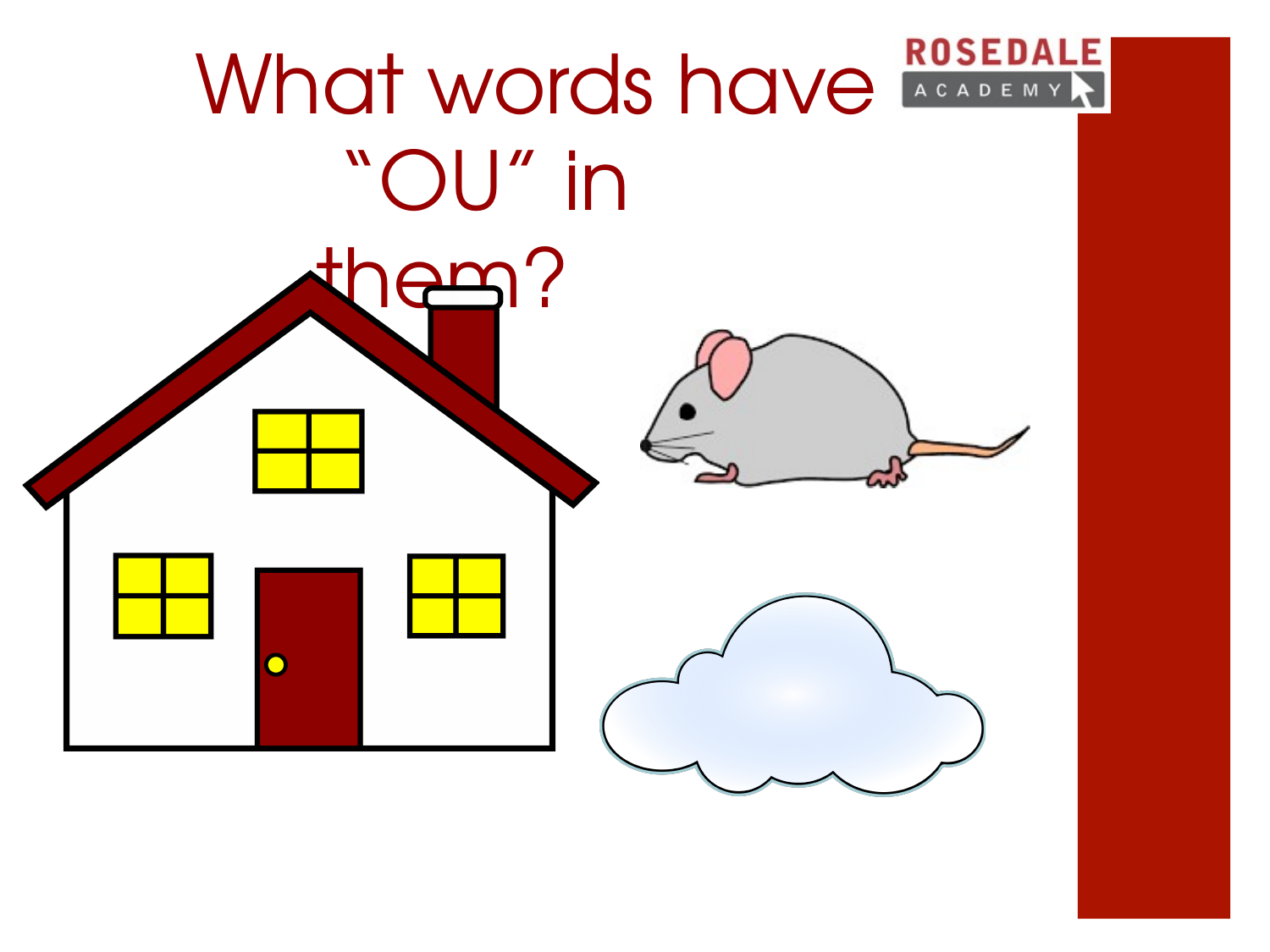

# What words have  “OU” in them?